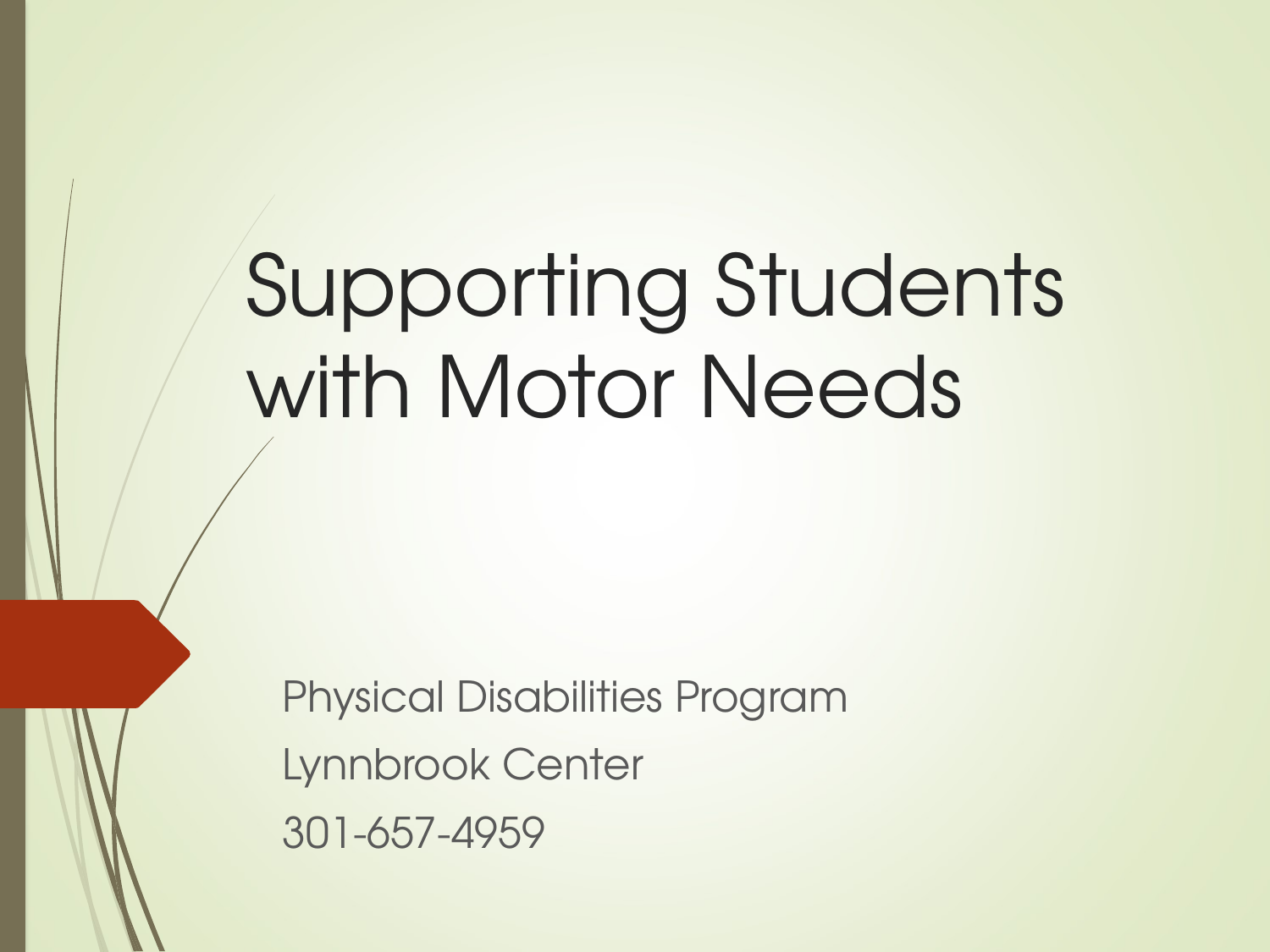

# Supporting Students with Motor Needs
Physical Disabilities Program
Lynnbrook Center
301-657-4959